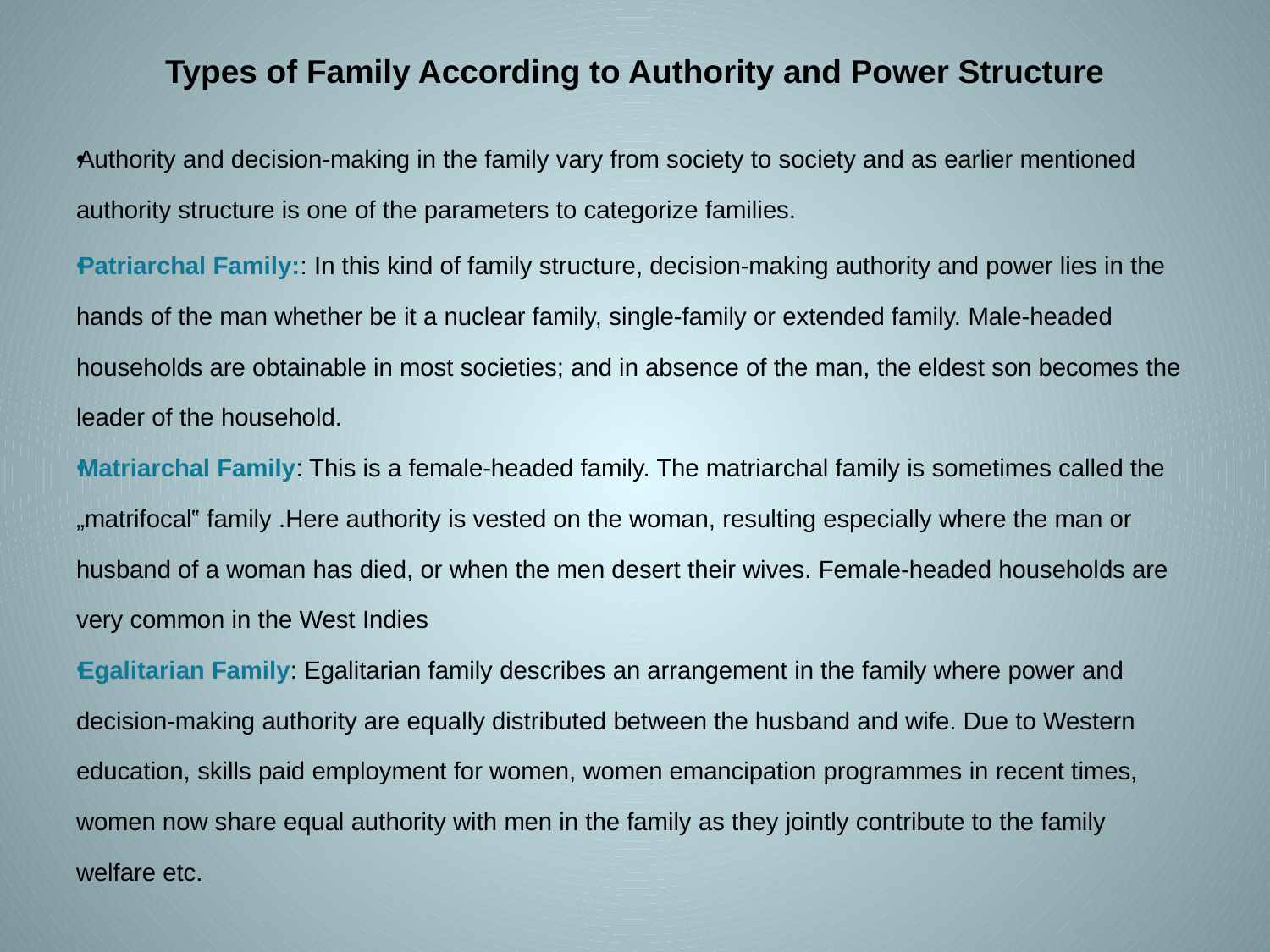

# Types of Family According to Authority and Power Structure
Authority and decision-making in the family vary from society to society and as earlier mentioned authority structure is one of the parameters to categorize families.
Patriarchal Family:: In this kind of family structure, decision-making authority and power lies in the hands of the man whether be it a nuclear family, single-family or extended family. Male-headed households are obtainable in most societies; and in absence of the man, the eldest son becomes the leader of the household.
Matriarchal Family: This is a female-headed family. The matriarchal family is sometimes called the „matrifocal‟ family .Here authority is vested on the woman, resulting especially where the man or husband of a woman has died, or when the men desert their wives. Female-headed households are very common in the West Indies
Egalitarian Family: Egalitarian family describes an arrangement in the family where power and decision-making authority are equally distributed between the husband and wife. Due to Western education, skills paid employment for women, women emancipation programmes in recent times, women now share equal authority with men in the family as they jointly contribute to the family welfare etc.